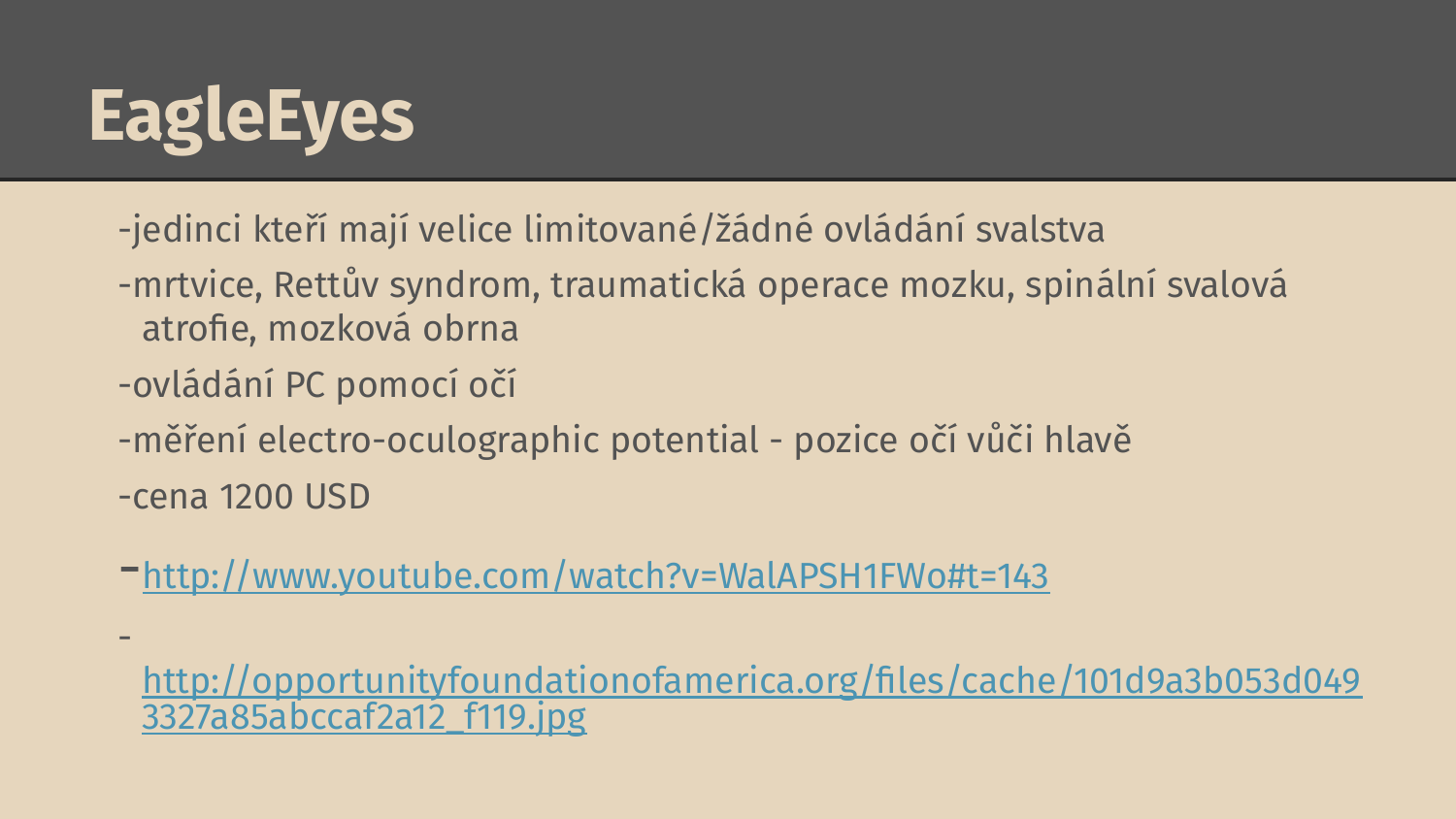

# EagleEyes
-jedinci kteří mají velice limitované/žádné ovládání svalstva
-mrtvice, Rettův syndrom, traumatická operace mozku, spinální svalová atrofie, mozková obrna
-ovládání PC pomocí očí
-měření electro-oculographic potential - pozice očí vůči hlavě
-cena 1200 USD
-http://www.youtube.com/watch?v=WalAPSH1FWo#t=143
-http://opportunityfoundationofamerica.org/files/cache/101d9a3b053d0493327a85abccaf2a12_f119.jpg